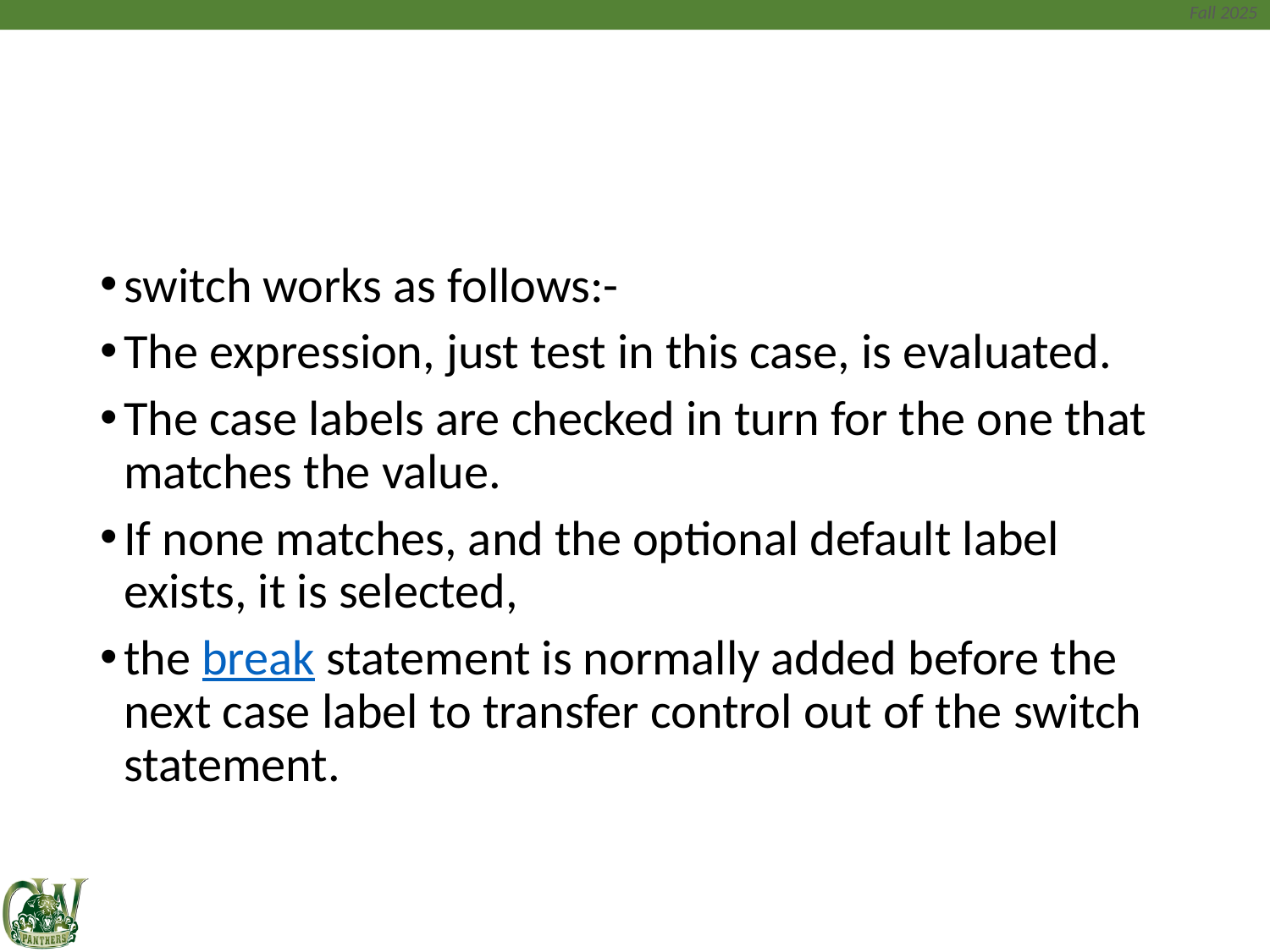

#
switch works as follows:-
The expression, just test in this case, is evaluated.
The case labels are checked in turn for the one that matches the value.
If none matches, and the optional default label exists, it is selected,
the break statement is normally added before the next case label to transfer control out of the switch statement.